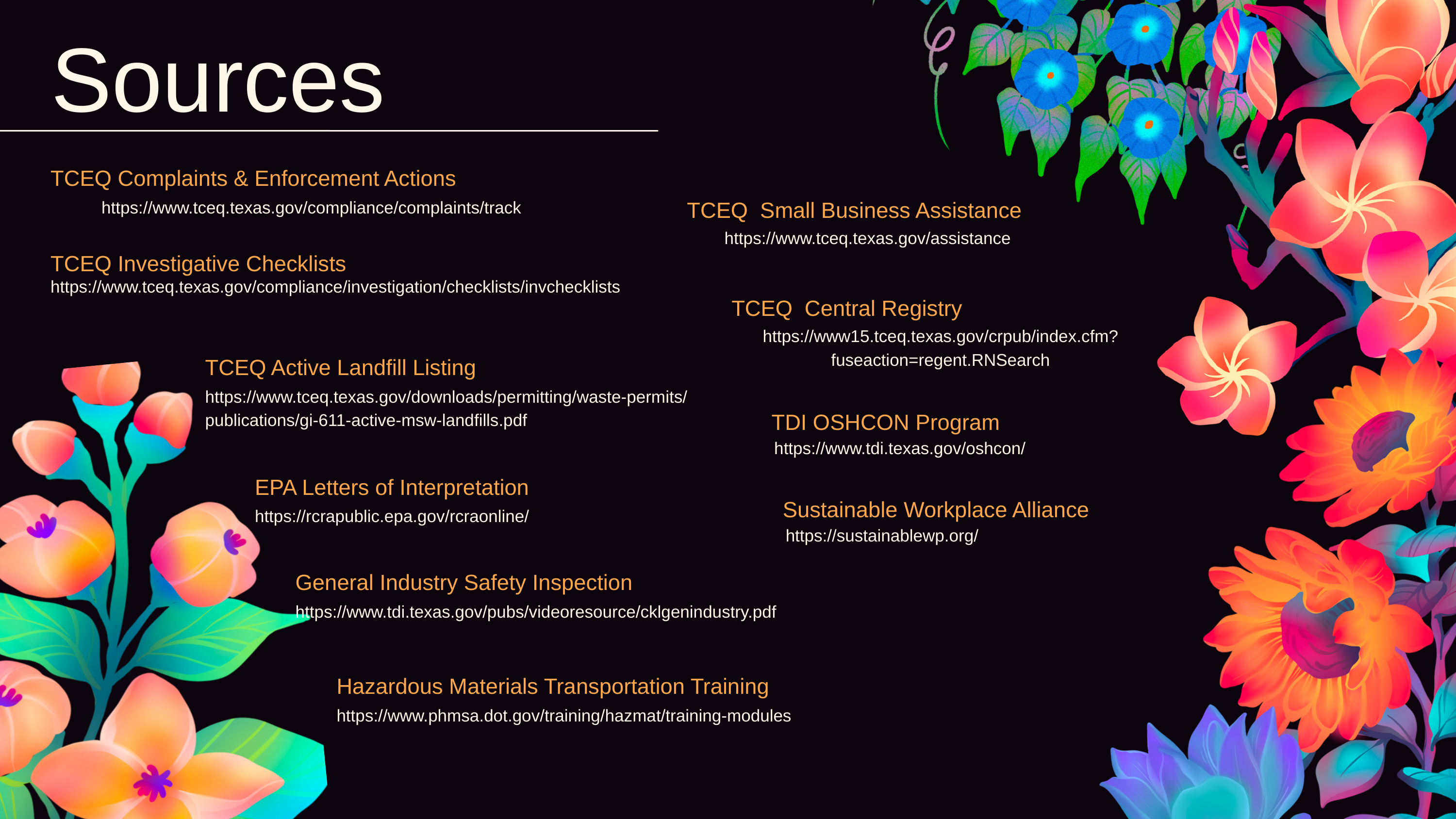

Sources

TCEQ Complaints & Enforcement Actions
TCEQ  Small Business Assistance
https://www.tceq.texas.gov/compliance/complaints/track
https://www.tceq.texas.gov/assistance
TCEQ Investigative Checklists
https://www.tceq.texas.gov/compliance/investigation/checklists/invchecklists
TCEQ  Central Registry
https://www15.tceq.texas.gov/crpub/index.cfm?fuseaction=regent.RNSearch

TCEQ Active Landfill Listing

https://www.tceq.texas.gov/downloads/permitting/waste-permits/publications/gi-611-active-msw-landfills.pdf
TDI OSHCON Program
https://www.tdi.texas.gov/oshcon/
EPA Letters of Interpretation
Sustainable Workplace Alliance
https://rcrapublic.epa.gov/rcraonline/
https://sustainablewp.org/
General Industry Safety Inspection
https://www.tdi.texas.gov/pubs/videoresource/cklgenindustry.pdf
Hazardous Materials Transportation Training

https://www.phmsa.dot.gov/training/hazmat/training-modules